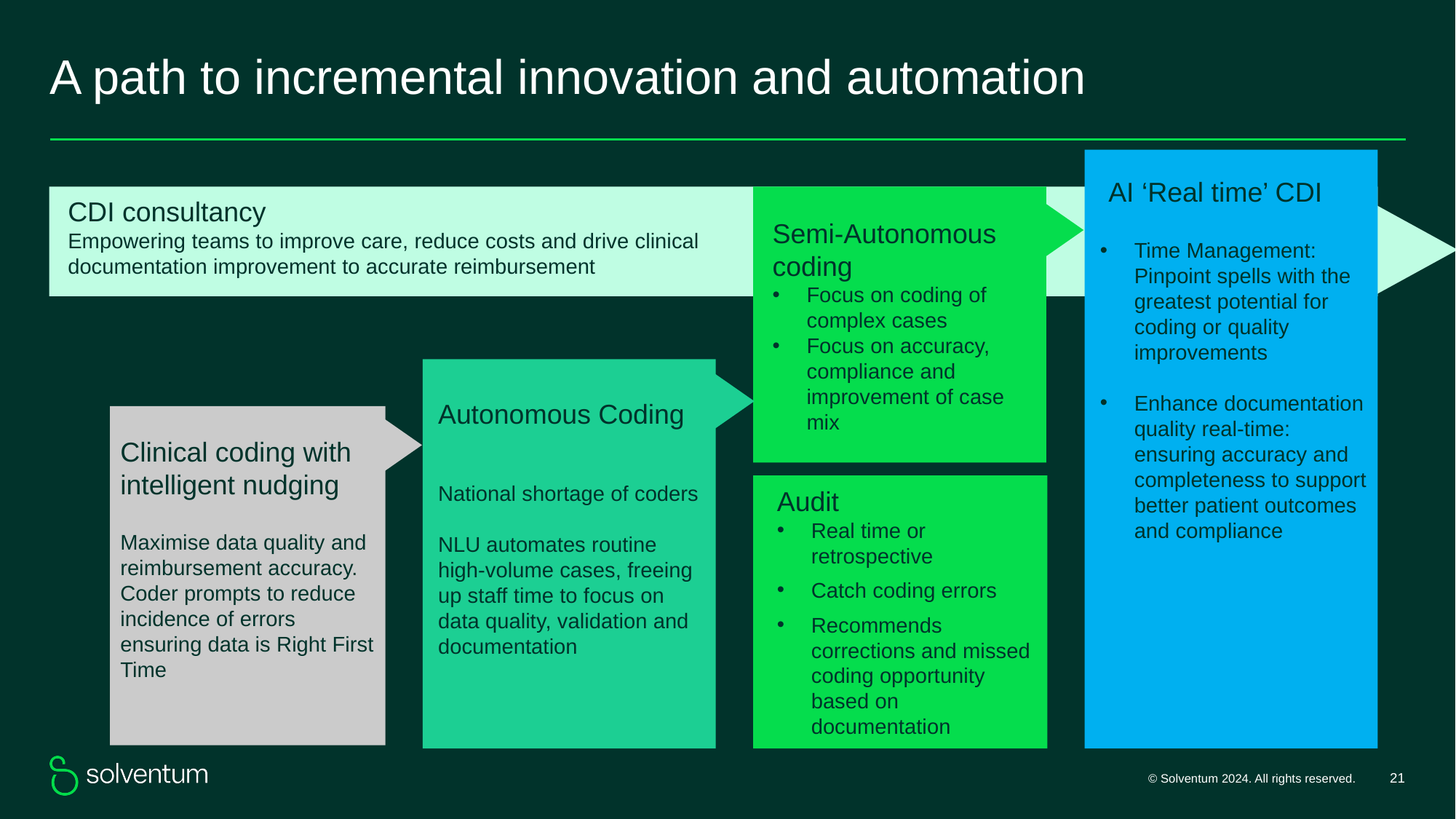

# A path to incremental innovation and automation

 AI ‘Real time’ CDI

Time Management: Pinpoint spells with the greatest potential for coding or quality improvements

Enhance documentation quality real-time: ensuring accuracy and completeness to support better patient outcomes and compliance

CDI consultancy
Empowering teams to improve care, reduce costs and drive clinical documentation improvement to accurate reimbursement

Semi-Autonomous  coding
Focus on coding of complex cases
Focus on accuracy, compliance and improvement of case mix

Autonomous Coding

National shortage of coders

NLU automates routine high-volume cases, freeing up staff time to focus on data quality, validation and documentation

Clinical coding with intelligent nudging

Maximise data quality and reimbursement accuracy. Coder prompts to reduce incidence of errors ensuring data is Right First Time

Audit
Real time or retrospective
Catch coding errors
Recommends corrections and missed coding opportunity based on documentation
21